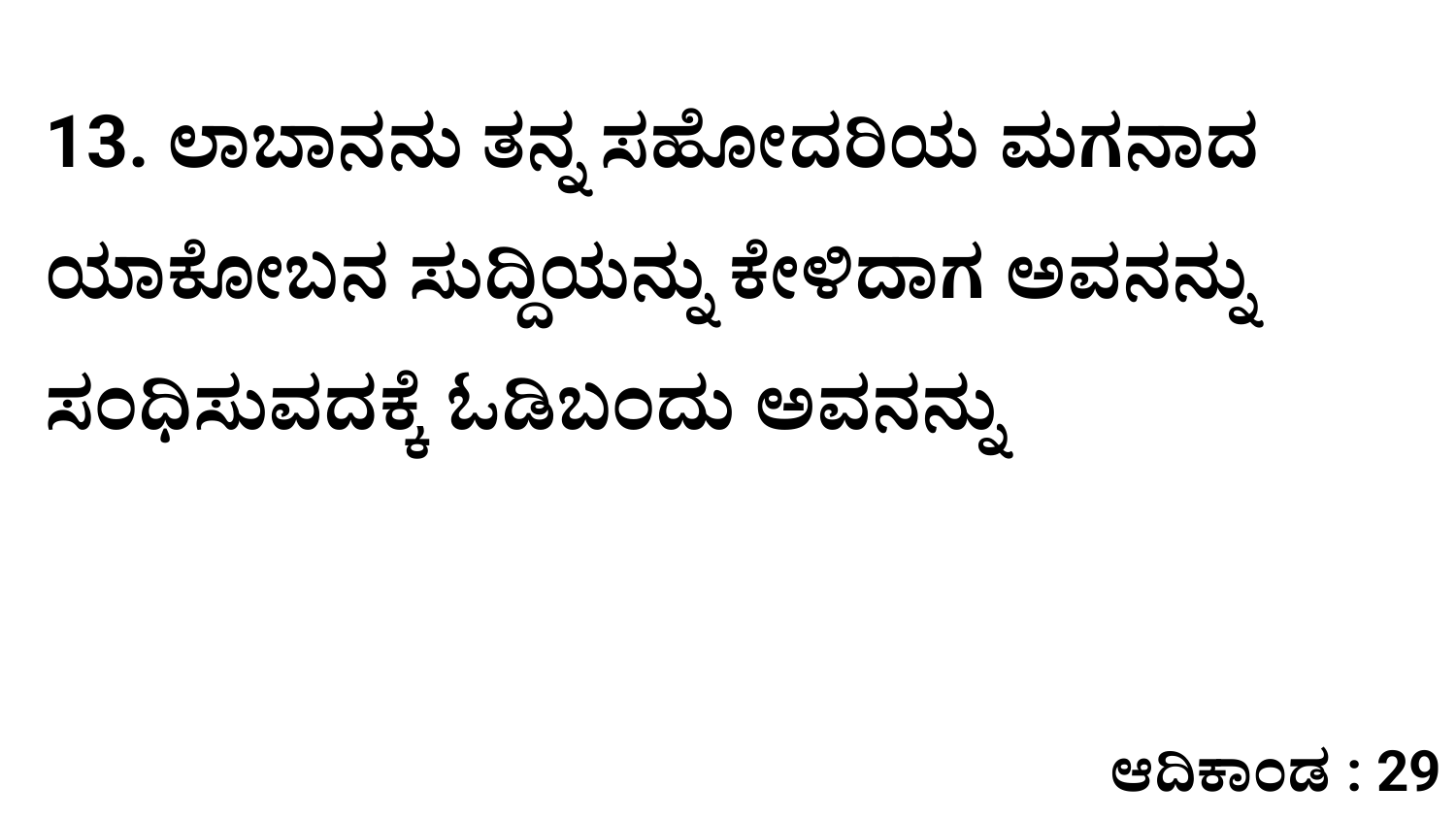

13. ಲಾಬಾನನು ತನ್ನ ಸಹೋದರಿಯ ಮಗನಾದ ಯಾಕೋಬನ ಸುದ್ದಿಯನ್ನು ಕೇಳಿದಾಗ ಅವನನ್ನು ಸಂಧಿಸುವದಕ್ಕೆ ಓಡಿಬಂದು ಅವನನ್ನು
ಆದಿಕಾಂಡ : 29